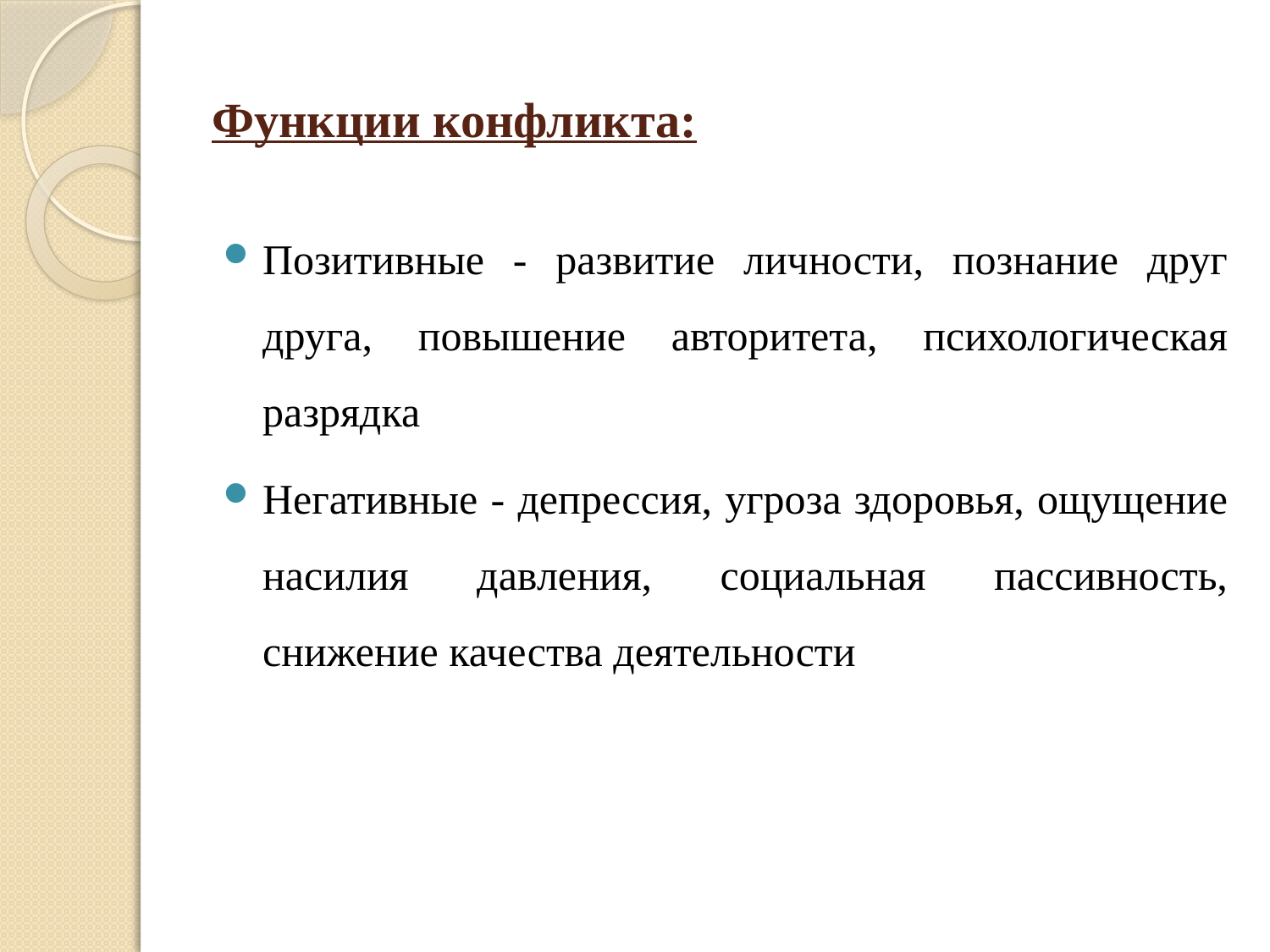

# Функции конфликта:
Позитивные - развитие личности, познание друг друга, повышение авторитета, психологическая разрядка
Негативные - депрессия, угроза здоровья, ощущение насилия давления, социальная пассивность, снижение качества деятельности